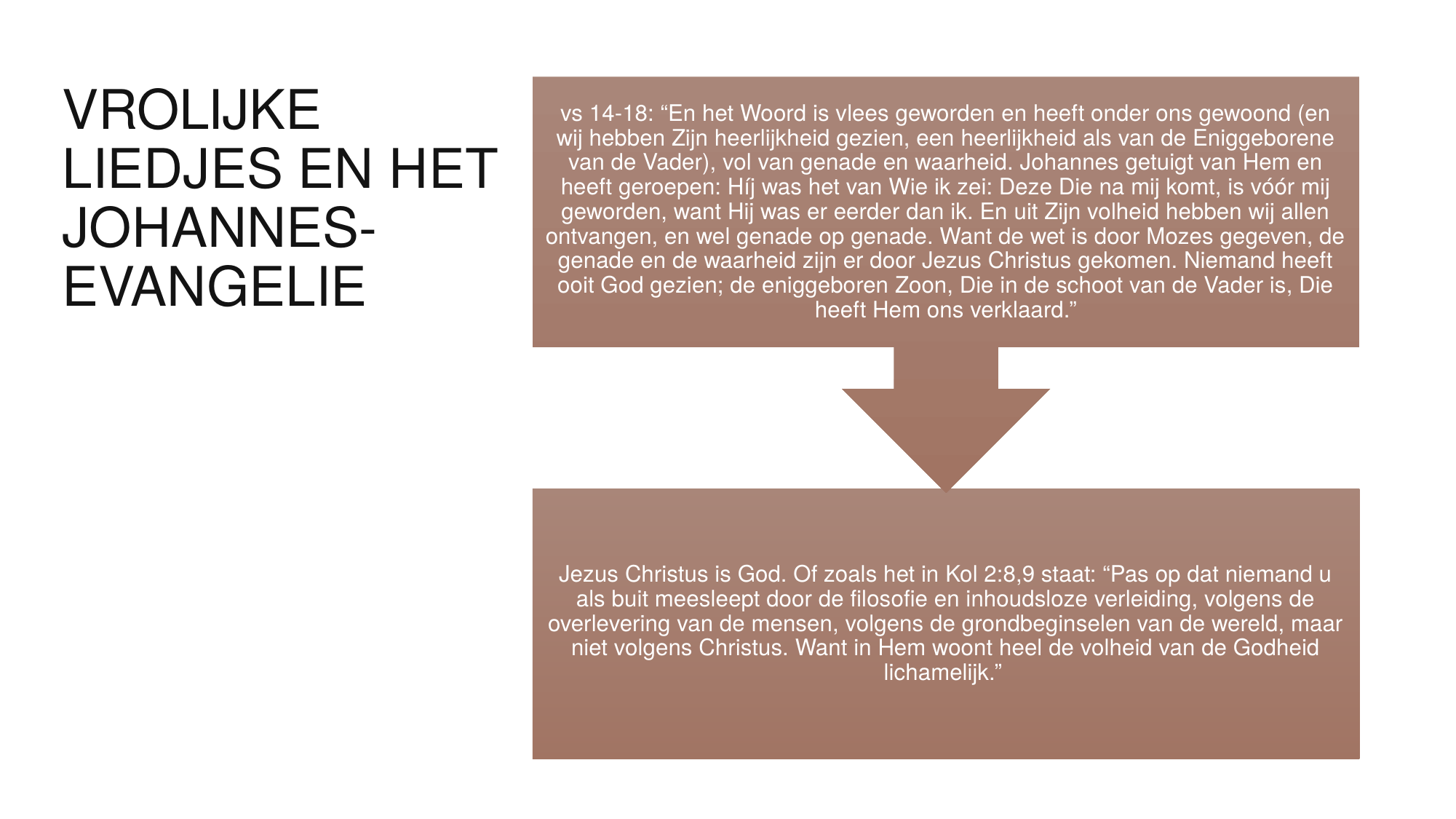

# VROLIJKE LIEDJES EN HET JOHAnNES-EVANGELIE
Jezus Christus is God. Of zoals het in Kol 2:8,9 staat: “Pas op dat niemand u als buit meesleept door de filosofie en inhoudsloze verleiding, volgens de overlevering van de mensen, volgens de grondbeginselen van de wereld, maar niet volgens Christus. Want in Hem woont heel de volheid van de Godheid lichamelijk.”
vs 14-18: “En het Woord is vlees geworden en heeft onder ons gewoond (en wij hebben Zijn heerlijkheid gezien, een heerlijkheid als van de Eniggeborene van de Vader), vol van genade en waarheid. Johannes getuigt van Hem en heeft geroepen: Híj was het van Wie ik zei: Deze Die na mij komt, is vóór mij geworden, want Hij was er eerder dan ik. En uit Zijn volheid hebben wij allen ontvangen, en wel genade op genade. Want de wet is door Mozes gegeven, de genade en de waarheid zijn er door Jezus Christus gekomen. Niemand heeft ooit God gezien; de eniggeboren Zoon, Die in de schoot van de Vader is, Die heeft Hem ons verklaard.”